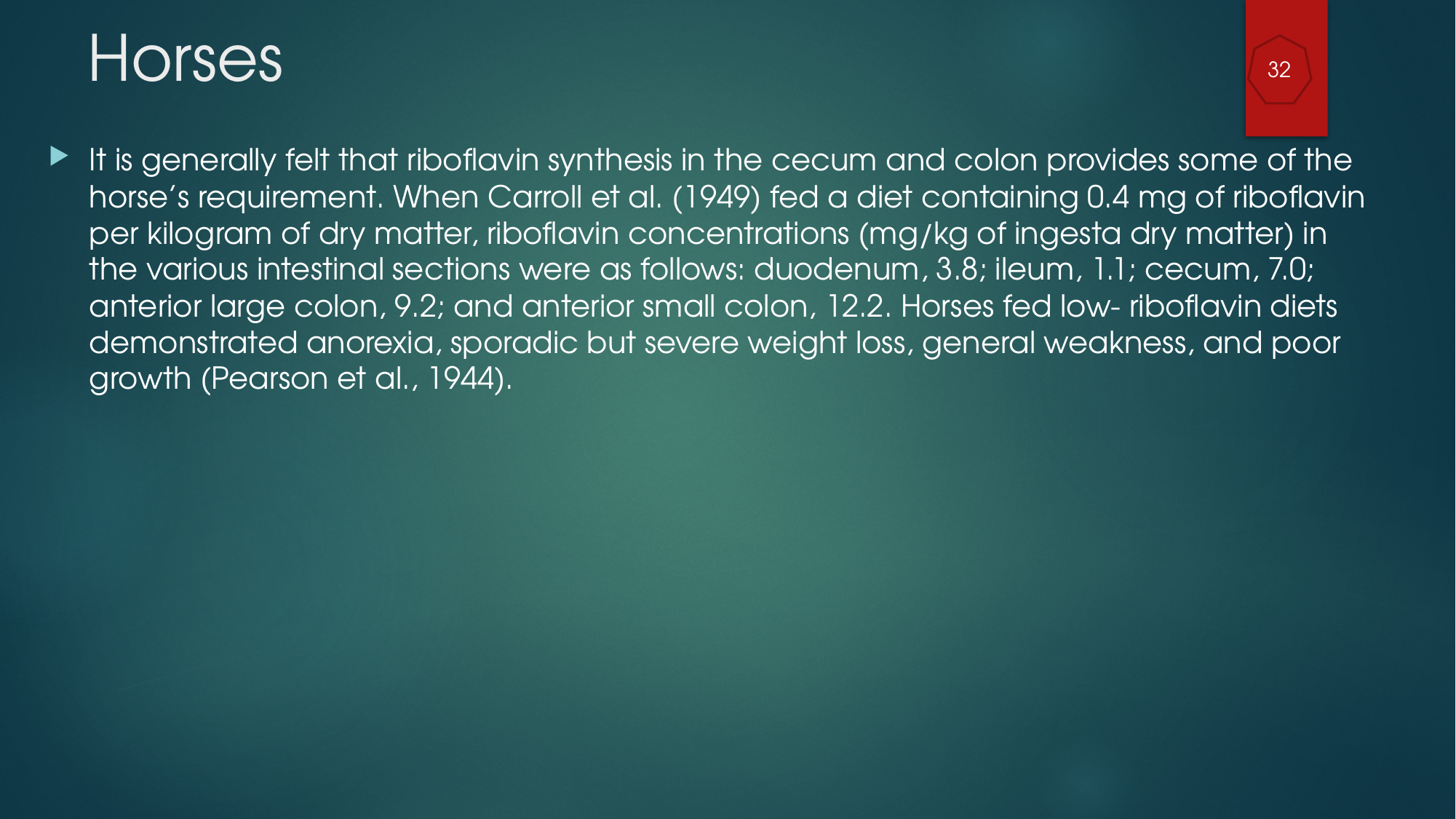

# Horses
32
It is generally felt that riboflavin synthesis in the cecum and colon provides some of the horse’s requirement. When Carroll et al. (1949) fed a diet containing 0.4 mg of riboflavin per kilogram of dry matter, riboflavin concentrations (mg/kg of ingesta dry matter) in the various intestinal sections were as follows: duodenum, 3.8; ileum, 1.1; cecum, 7.0; anterior large colon, 9.2; and anterior small colon, 12.2. Horses fed low- riboflavin diets demonstrated anorexia, sporadic but severe weight loss, general weakness, and poor growth (Pearson et al., 1944).